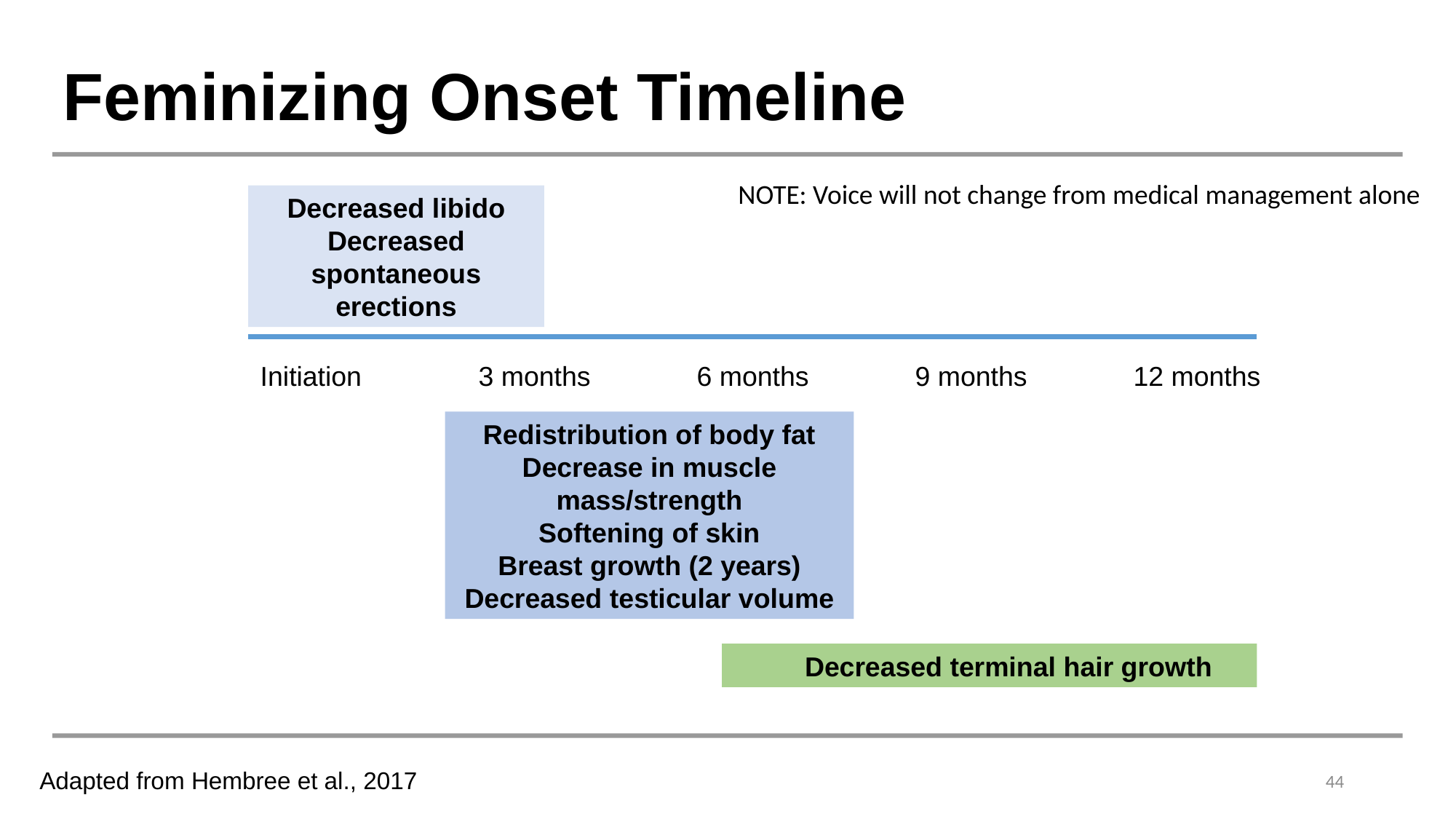

# Feminizing Onset Timeline
NOTE: Voice will not change from medical management alone

Decreased libido
Decreased spontaneous erections
Initiation		3 months	6 months	9 months	12 months
Redistribution of body fat
Decrease in muscle mass/strength
Softening of skin
Breast growth (2 years)
Decreased testicular volume
            Decreased terminal hair growth
44
Adapted from Hembree et al., 2017